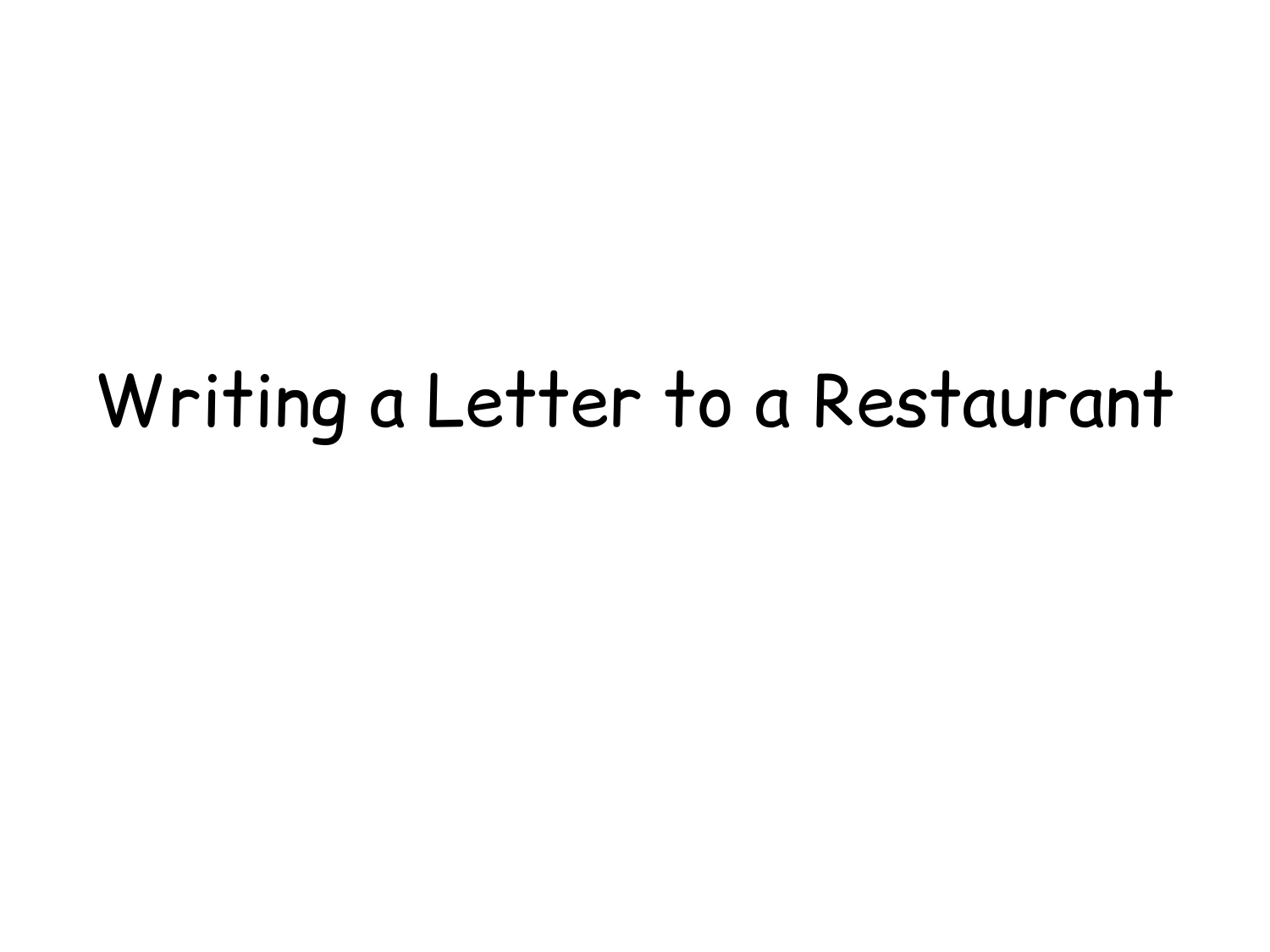

# Writing a Letter to a Restaurant